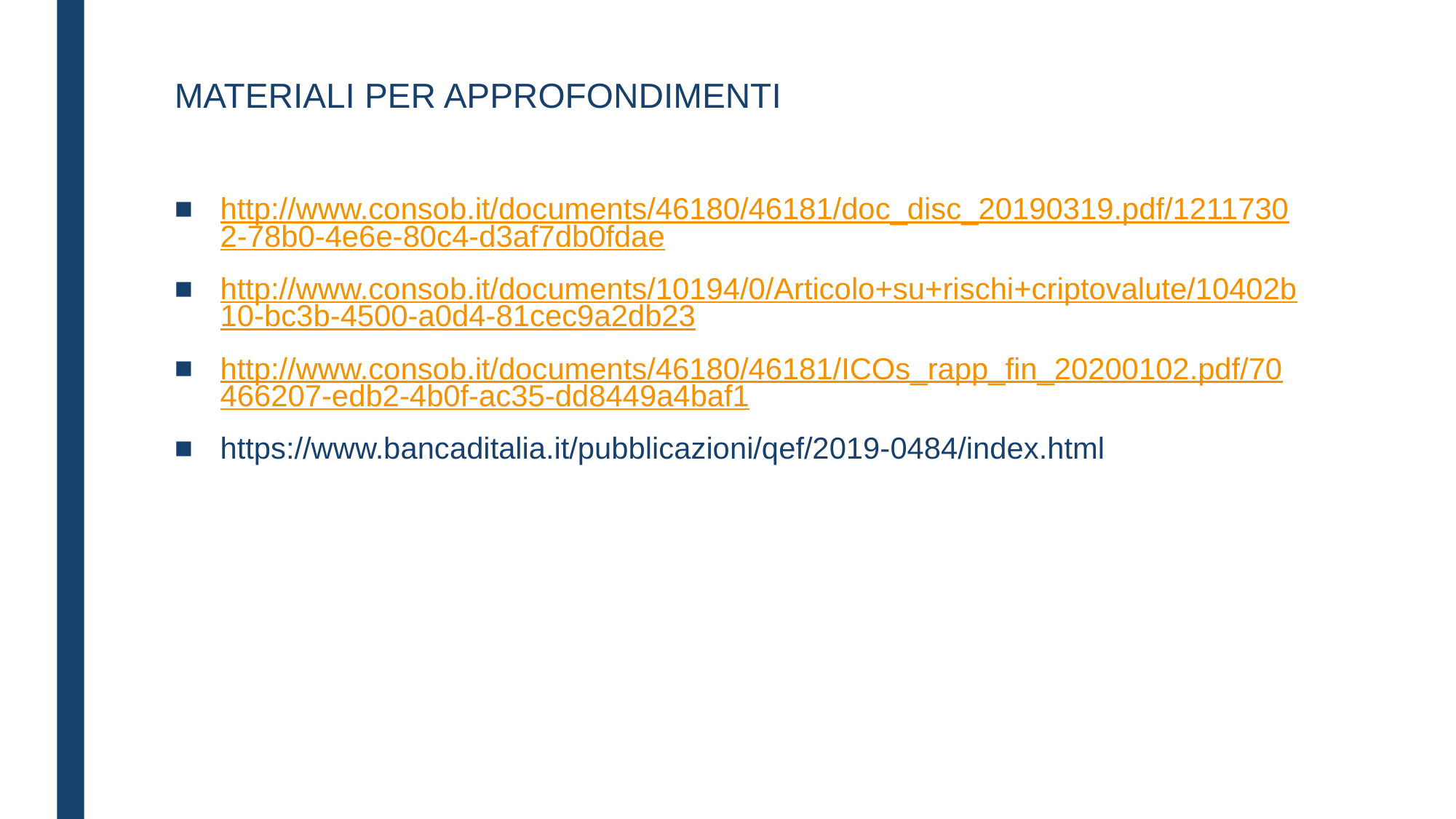

Materiali per approfondimenti
http://www.consob.it/documents/46180/46181/doc_disc_20190319.pdf/12117302-78b0-4e6e-80c4-d3af7db0fdae
http://www.consob.it/documents/10194/0/Articolo+su+rischi+criptovalute/10402b10-bc3b-4500-a0d4-81cec9a2db23
http://www.consob.it/documents/46180/46181/ICOs_rapp_fin_20200102.pdf/70466207-edb2-4b0f-ac35-dd8449a4baf1
https://www.bancaditalia.it/pubblicazioni/qef/2019-0484/index.html